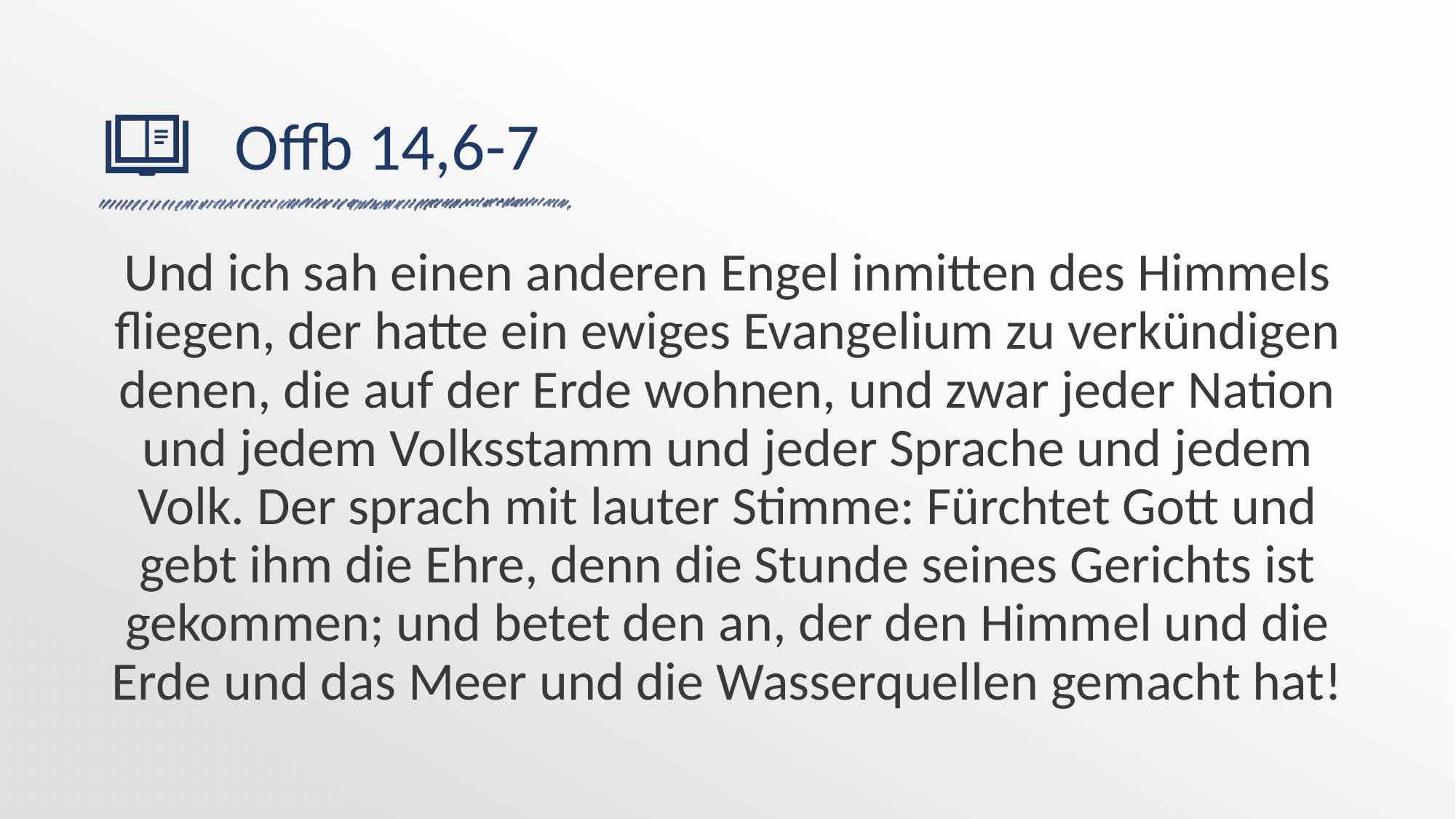

# Offb 14,6-7
Und ich sah einen anderen Engel inmitten des Himmels fliegen, der hatte ein ewiges Evangelium zu verkündigen denen, die auf der Erde wohnen, und zwar jeder Nation und jedem Volksstamm und jeder Sprache und jedem Volk. Der sprach mit lauter Stimme: Fürchtet Gott und gebt ihm die Ehre, denn die Stunde seines Gerichts ist gekommen; und betet den an, der den Himmel und die Erde und das Meer und die Wasserquellen gemacht hat!